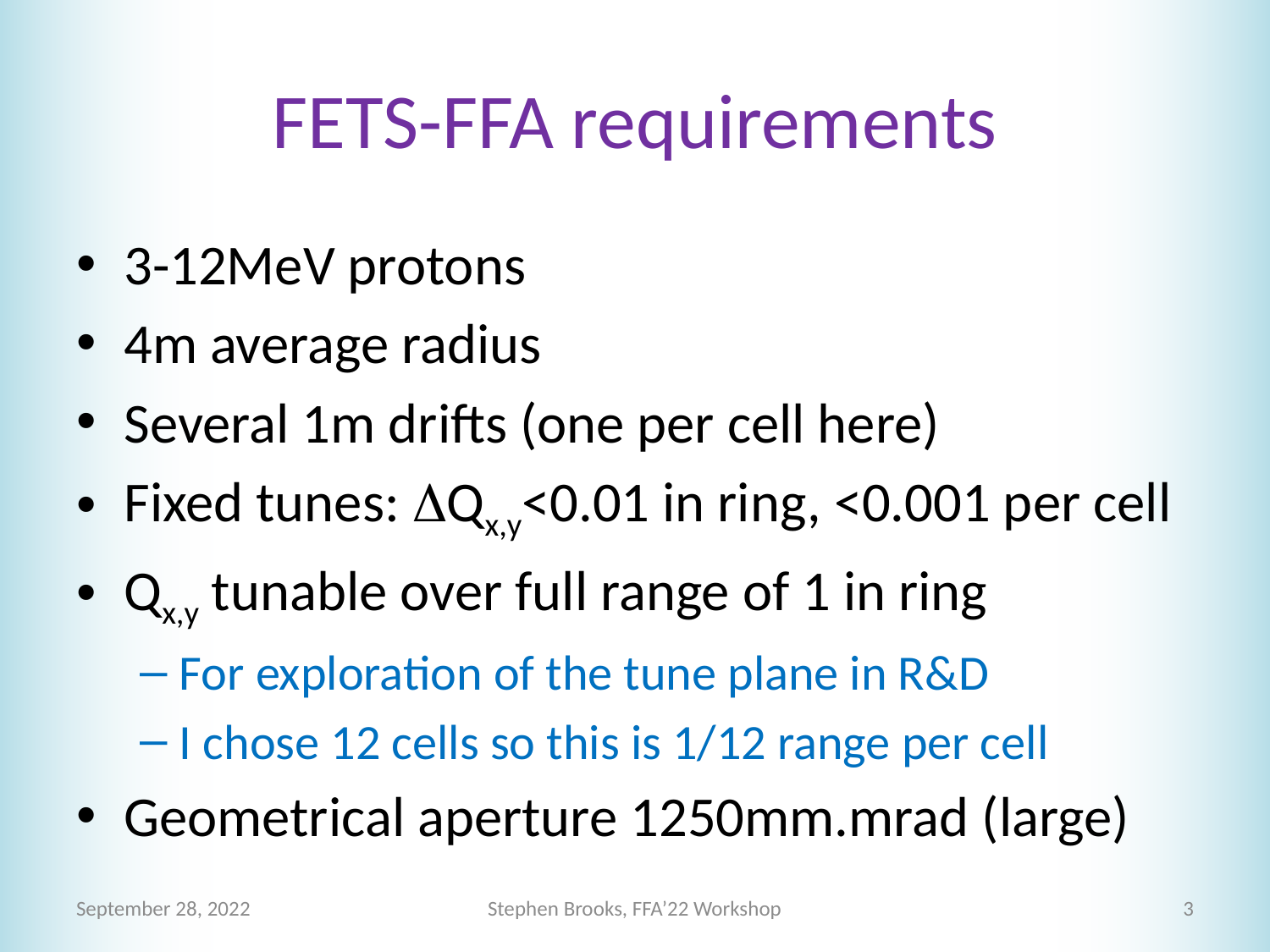

# FETS-FFA requirements
3-12MeV protons
4m average radius
Several 1m drifts (one per cell here)
Fixed tunes: ΔQx,y<0.01 in ring, <0.001 per cell
Qx,y tunable over full range of 1 in ring
For exploration of the tune plane in R&D
I chose 12 cells so this is 1/12 range per cell
Geometrical aperture 1250mm.mrad (large)
September 28, 2022
Stephen Brooks, FFA’22 Workshop
3